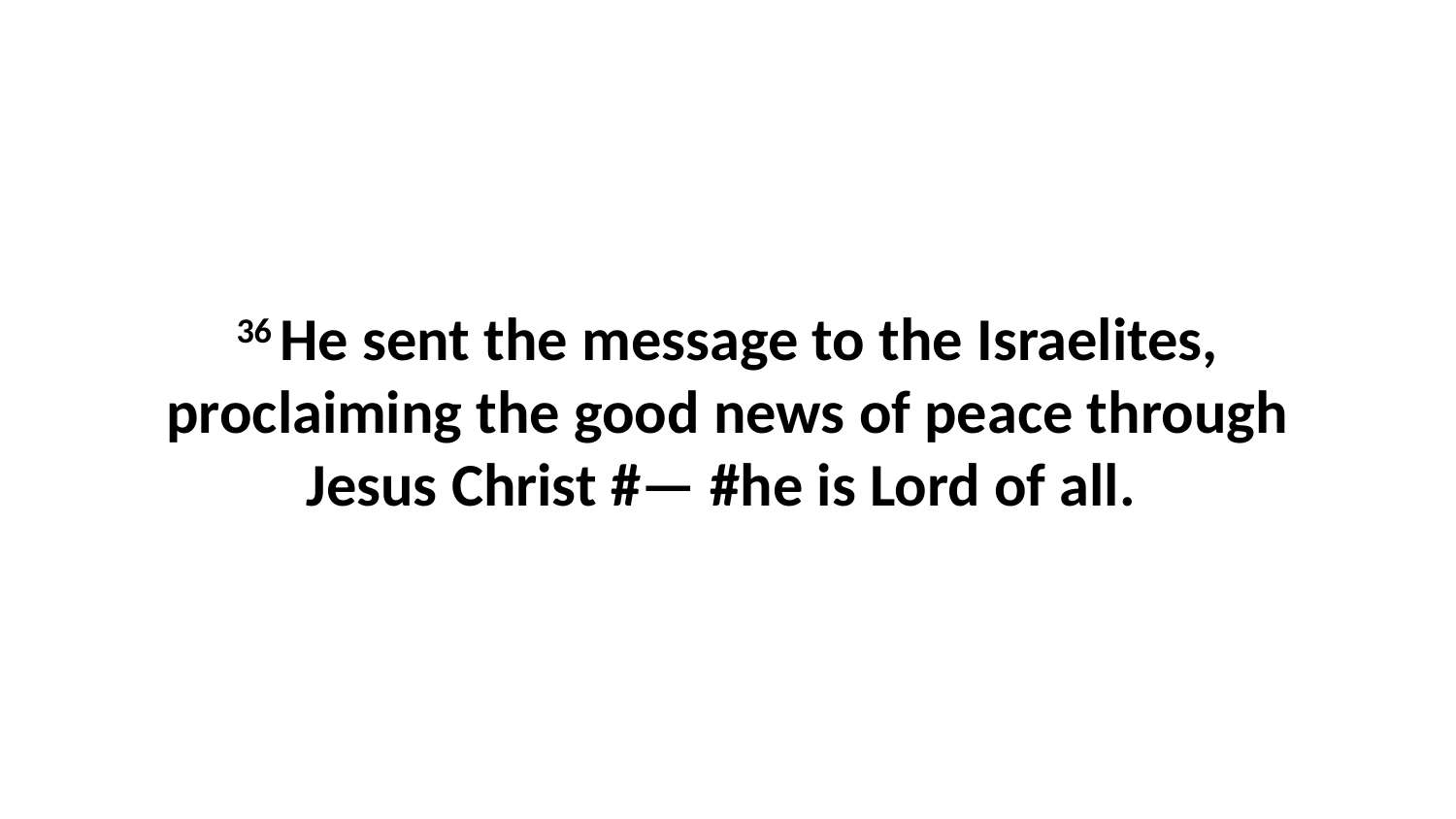

36 He sent the message to the Israelites, proclaiming the good news of peace through Jesus Christ #— #he is Lord of all.